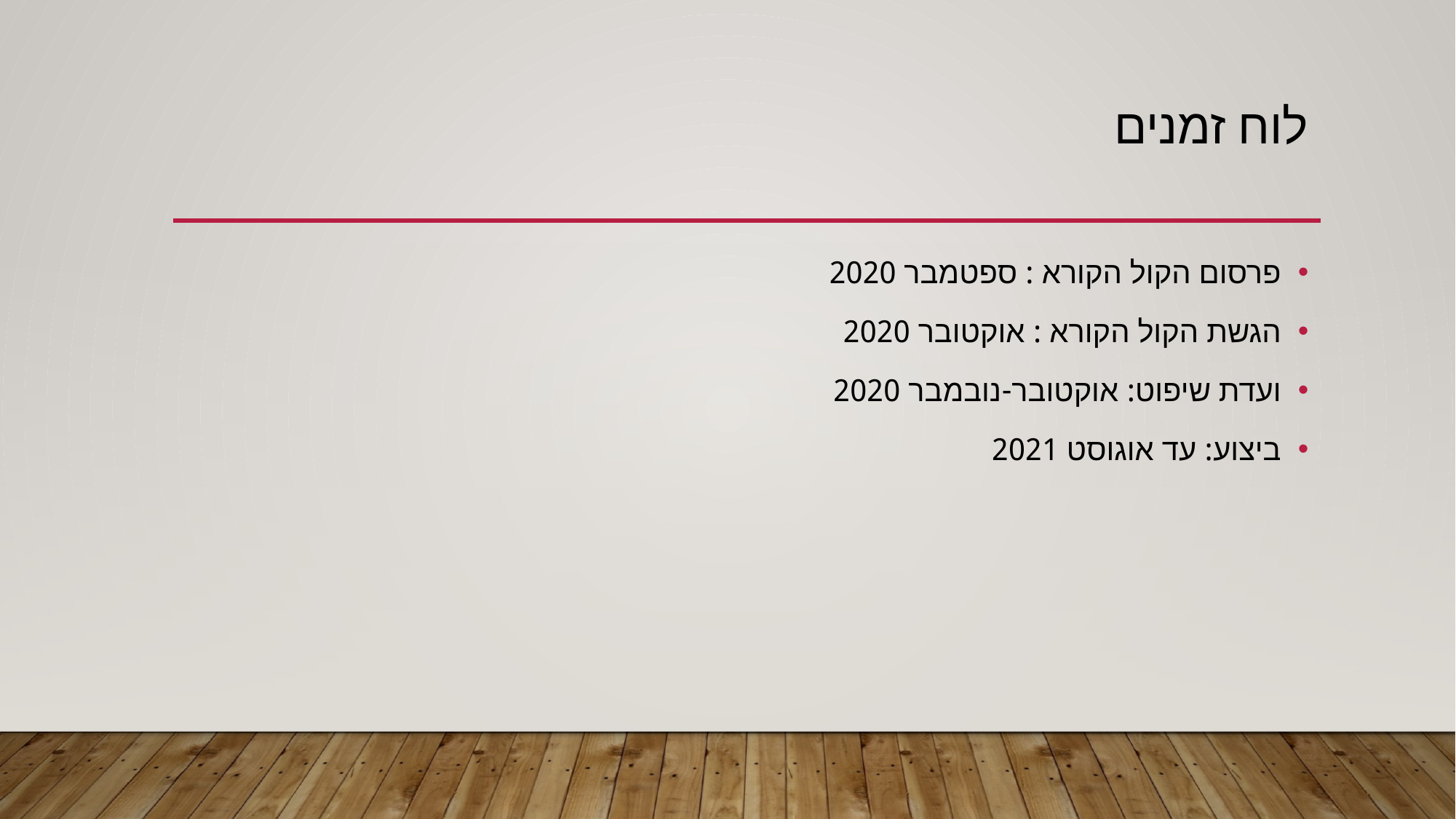

# לוח זמנים
פרסום הקול הקורא : ספטמבר 2020
הגשת הקול הקורא : אוקטובר 2020
ועדת שיפוט: אוקטובר-נובמבר 2020
ביצוע: עד אוגוסט 2021